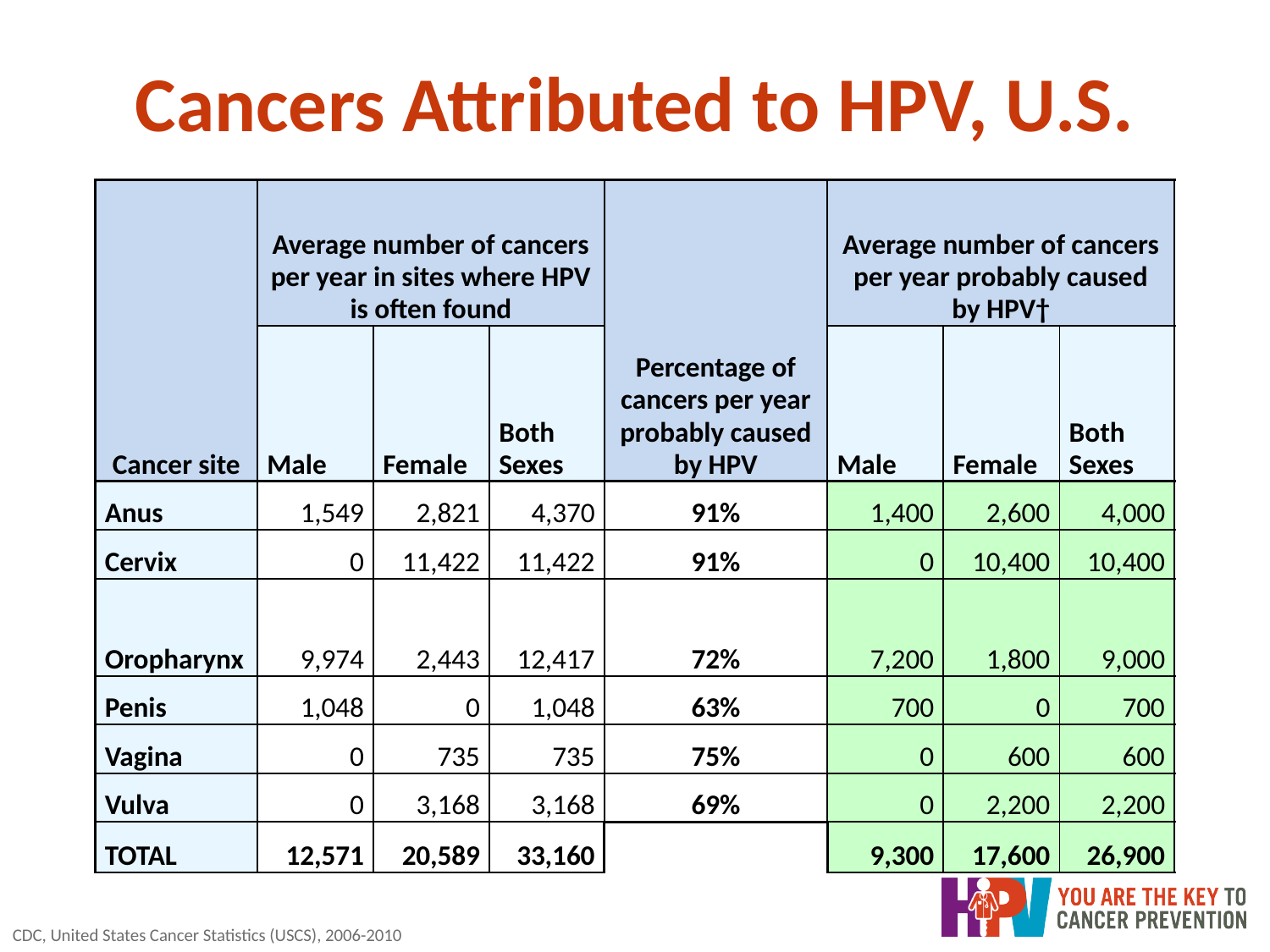

# Cancers Attributed to HPV, U.S.
| Cancer site | Average number of cancers per year in sites where HPV is often found |  |  | Percentage of cancers per year probably caused by HPV | Average number of cancers per year probably caused by HPV† |  |  |
| --- | --- | --- | --- | --- | --- | --- | --- |
|  | Male | Female | Both Sexes |  | Male | Female | Both Sexes |
| Anus | 1,549 | 2,821 | 4,370 | 91% | 1,400 | 2,600 | 4,000 |
| Cervix | 0 | 11,422 | 11,422 | 91% | 0 | 10,400 | 10,400 |
| Oropharynx | 9,974 | 2,443 | 12,417 | 72% | 7,200 | 1,800 | 9,000 |
| Penis | 1,048 | 0 | 1,048 | 63% | 700 | 0 | 700 |
| Vagina | 0 | 735 | 735 | 75% | 0 | 600 | 600 |
| Vulva | 0 | 3,168 | 3,168 | 69% | 0 | 2,200 | 2,200 |
| TOTAL | 12,571 | 20,589 | 33,160 |  | 9,300 | 17,600 | 26,900 |
CDC, United States Cancer Statistics (USCS), 2006-2010